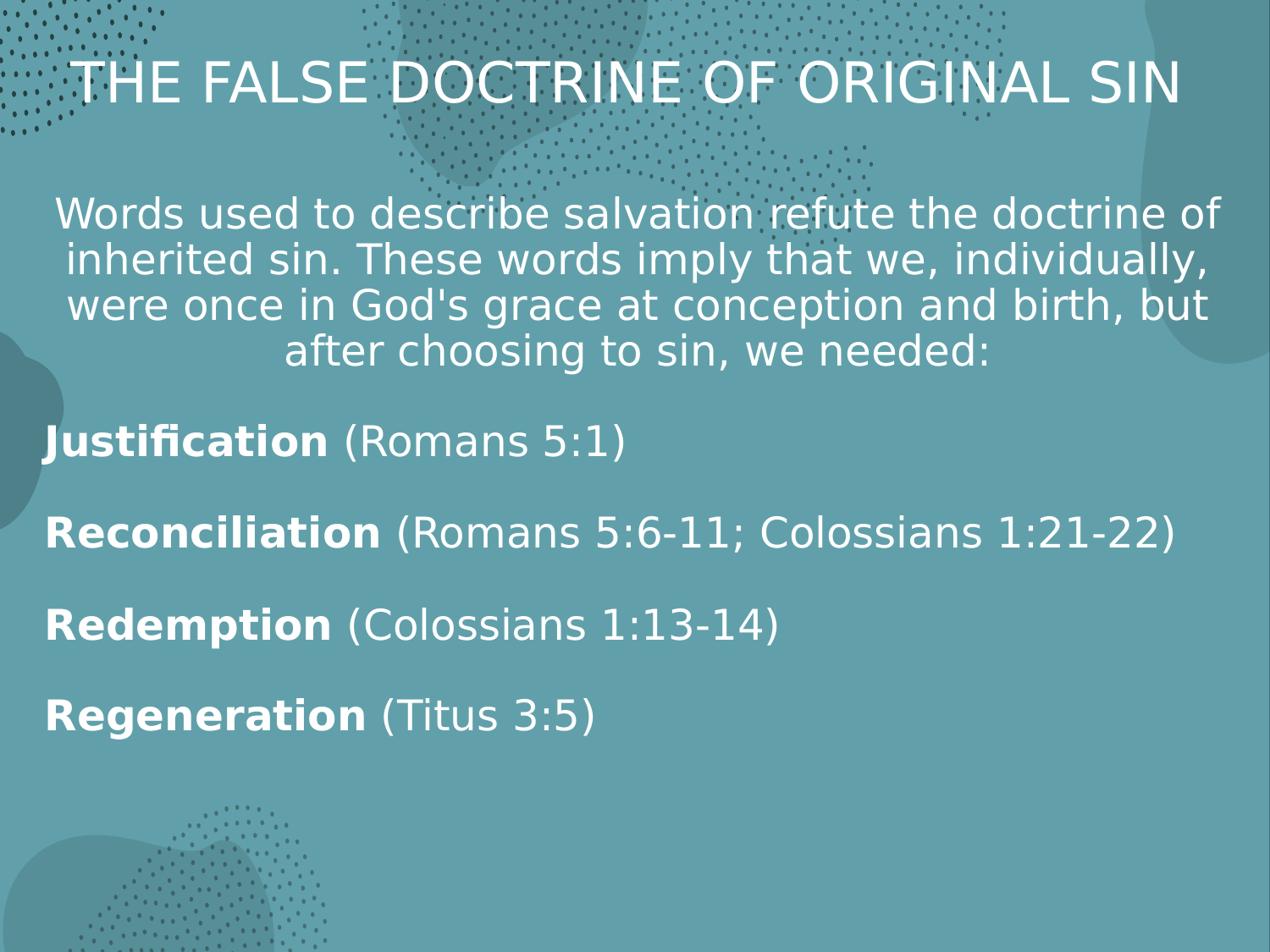

# THE FALSE DOCTRINE OF ORIGINAL SIN
Words used to describe salvation refute the doctrine of inherited sin. These words imply that we, individually, were once in God's grace at conception and birth, but after choosing to sin, we needed:

Justification (Romans 5:1)

Reconciliation (Romans 5:6-11; Colossians 1:21-22)

Redemption (Colossians 1:13-14)

Regeneration (Titus 3:5)